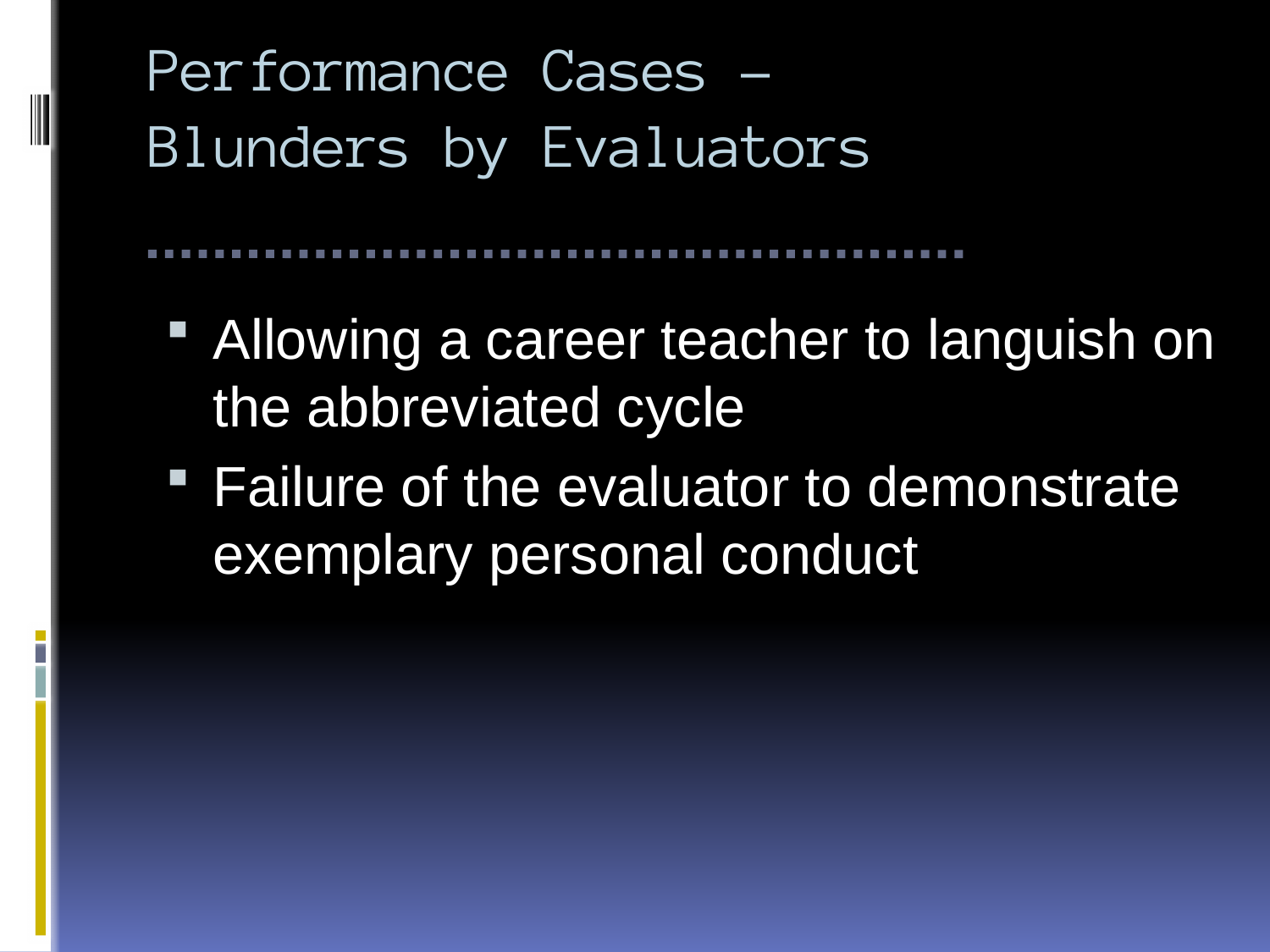

# Performance Cases - Blunders by Evaluators
Allowing a career teacher to languish on the abbreviated cycle
Failure of the evaluator to demonstrate exemplary personal conduct